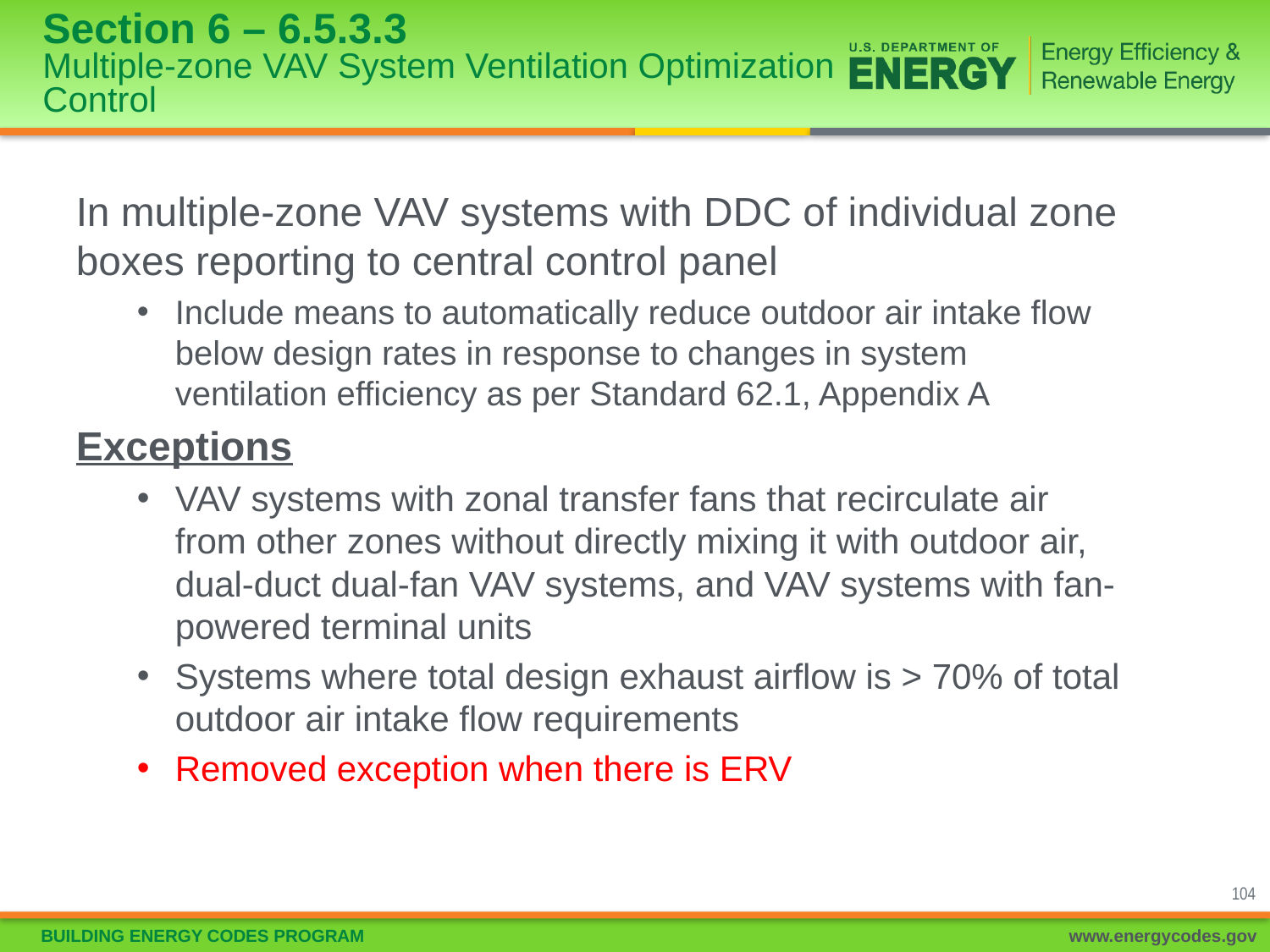

# Section 6 – 6.5.3.3 Multiple-zone VAV System Ventilation Optimization Control
In multiple-zone VAV systems with DDC of individual zone boxes reporting to central control panel
Include means to automatically reduce outdoor air intake flow below design rates in response to changes in system ventilation efficiency as per Standard 62.1, Appendix A
Exceptions
VAV systems with zonal transfer fans that recirculate air from other zones without directly mixing it with outdoor air, dual-duct dual-fan VAV systems, and VAV systems with fan-powered terminal units
Systems where total design exhaust airflow is > 70% of total outdoor air intake flow requirements
Removed exception when there is ERV